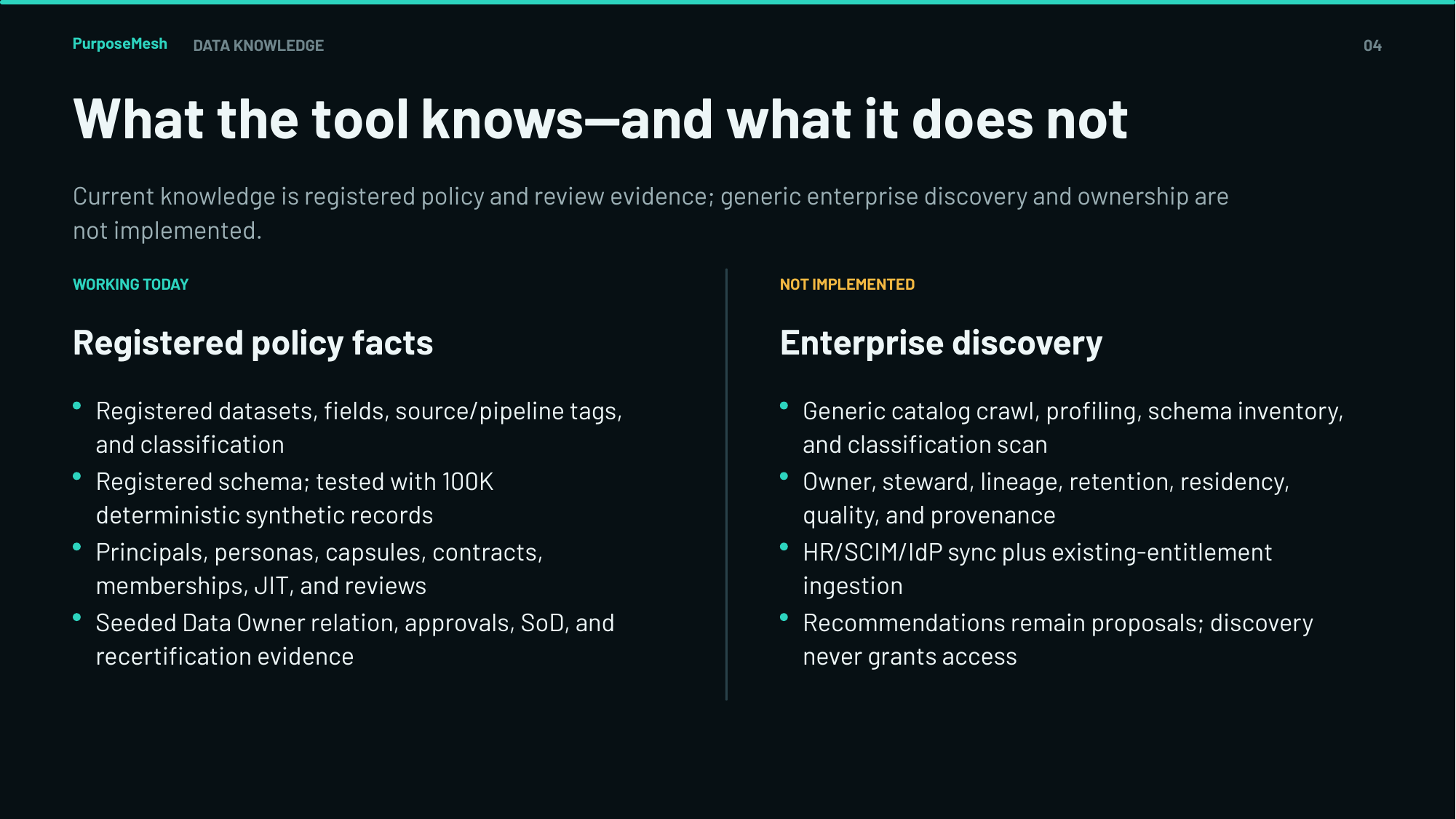

PurposeMesh
DATA KNOWLEDGE
04
What the tool knows—and what it does not
Current knowledge is registered policy and review evidence; generic enterprise discovery and ownership are not implemented.

WORKING TODAY
NOT IMPLEMENTED
Registered policy facts
Enterprise discovery
Registered datasets, fields, source/pipeline tags, and classification
Generic catalog crawl, profiling, schema inventory, and classification scan

Registered schema; tested with 100K deterministic synthetic records
Owner, steward, lineage, retention, residency, quality, and provenance

Principals, personas, capsules, contracts, memberships, JIT, and reviews
HR/SCIM/IdP sync plus existing-entitlement ingestion

Seeded Data Owner relation, approvals, SoD, and recertification evidence
Recommendations remain proposals; discovery never grants access